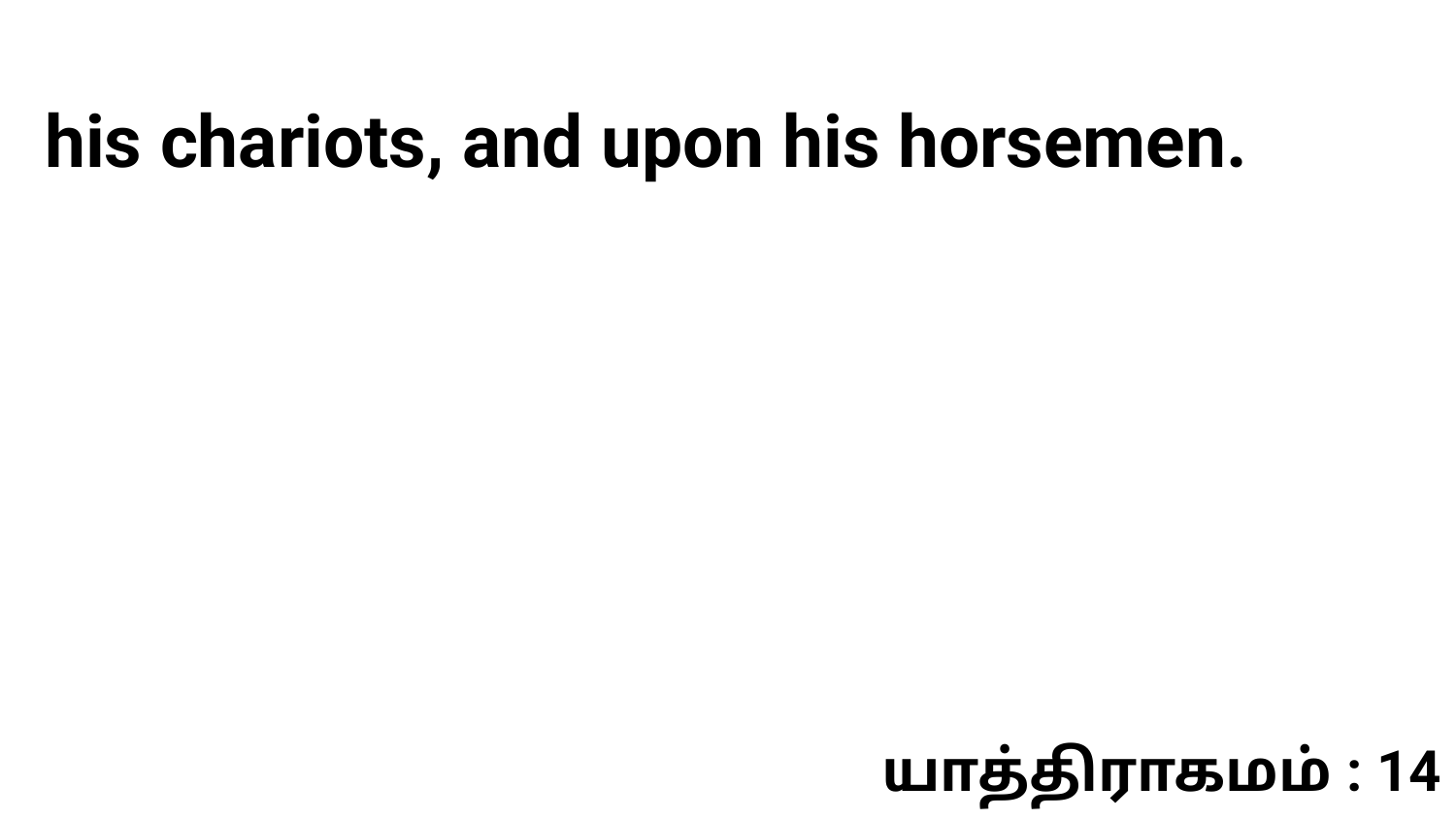

his chariots, and upon his horsemen.
யாத்திராகமம் : 14